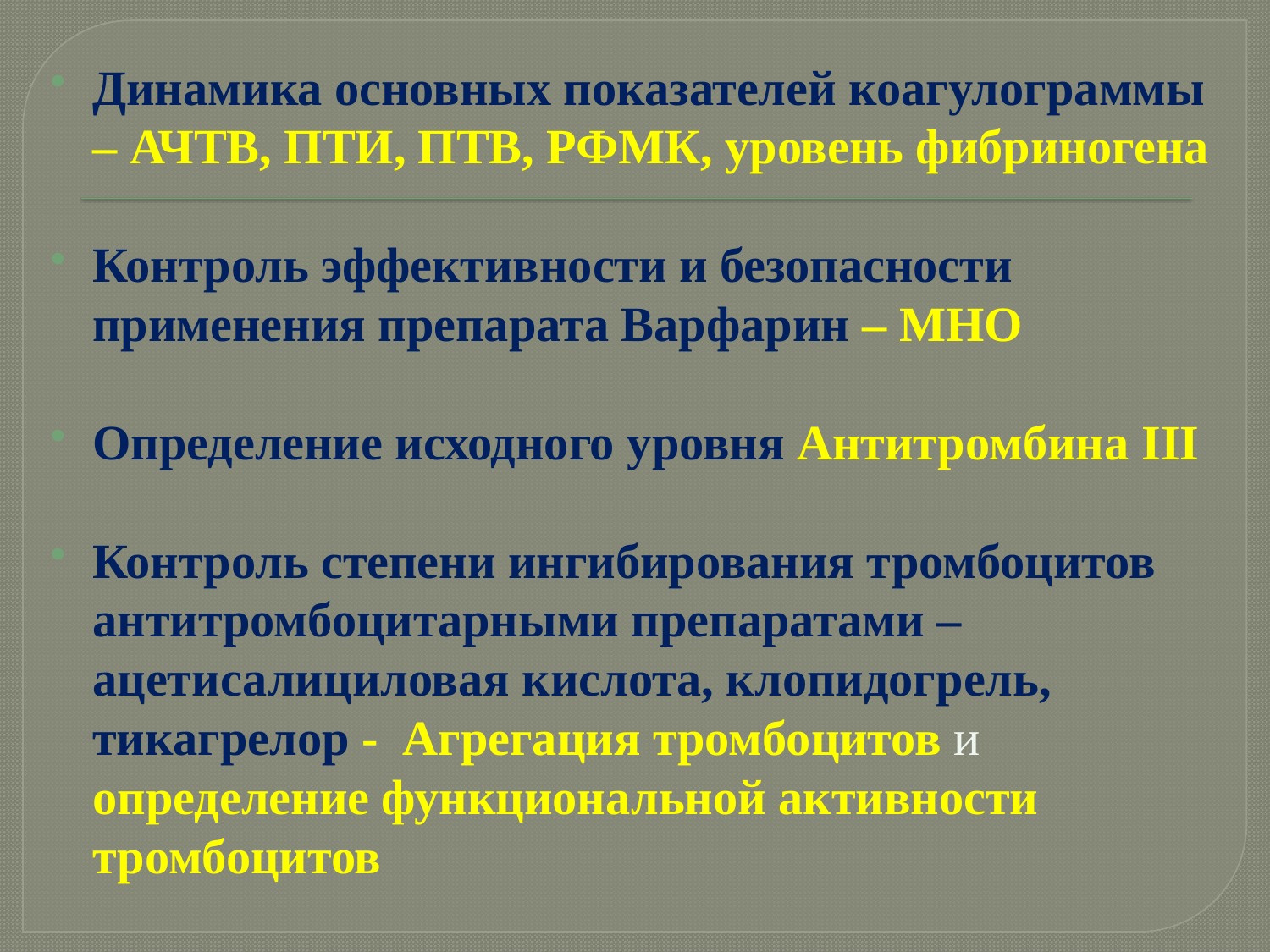

Динамика основных показателей коагулограммы – АЧТВ, ПТИ, ПТВ, РФМК, уровень фибриногена

Контроль эффективности и безопасности применения препарата Варфарин – МНО

Определение исходного уровня Антитромбина III

Контроль степени ингибирования тромбоцитов антитромбоцитарными препаратами – ацетисалициловая кислота, клопидогрель, тикагрелор -  Агрегация тромбоцитов и определение функциональной активности тромбоцитов